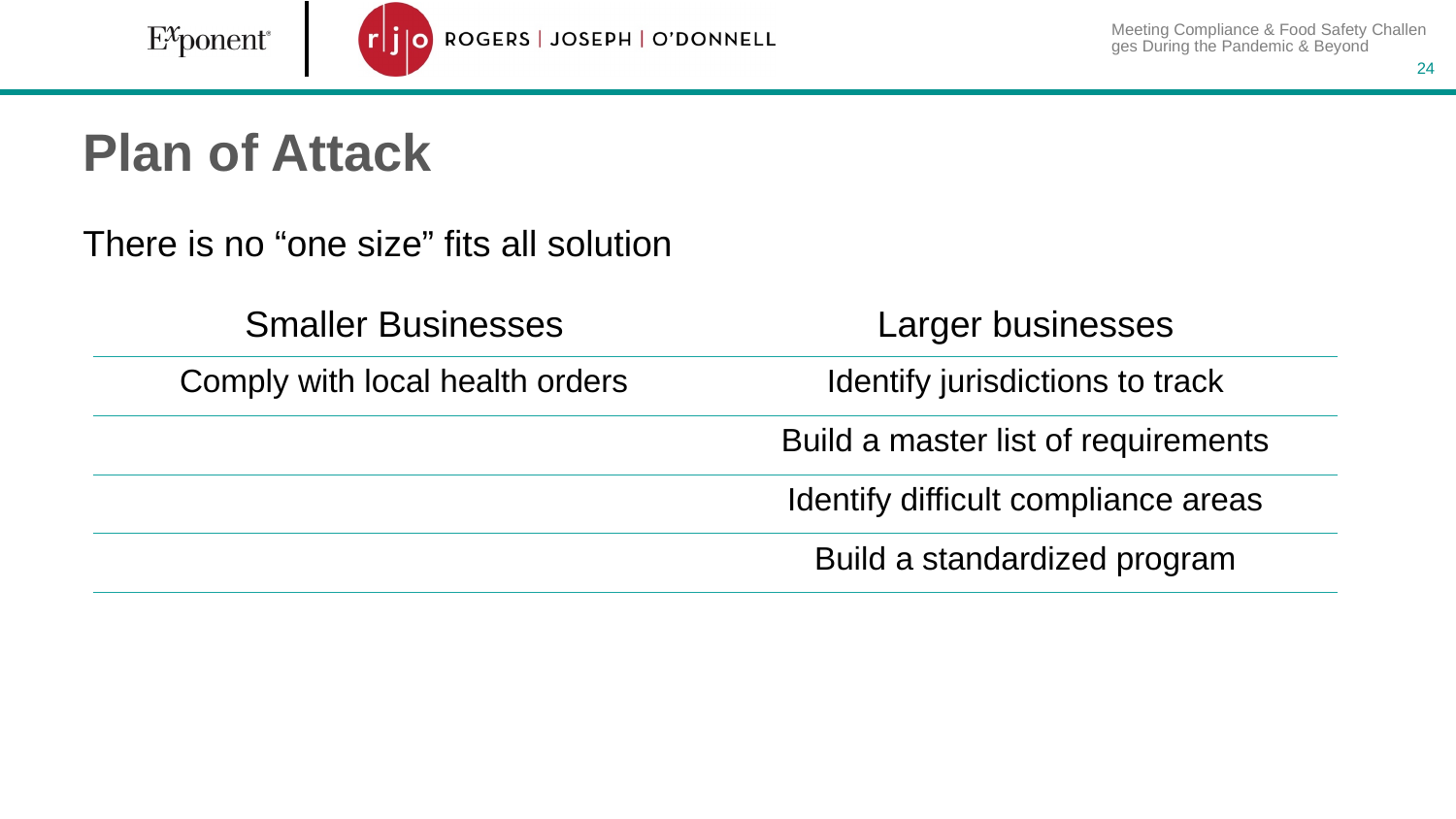

Meeting Compliance & Food Safety Challenges During the Pandemic & Beyond
24
# Plan of Attack
There is no “one size” fits all solution
| Smaller Businesses | Larger businesses |
| --- | --- |
| Comply with local health orders | Identify jurisdictions to track |
|  | Build a master list of requirements |
|  | Identify difficult compliance areas |
|  | Build a standardized program |